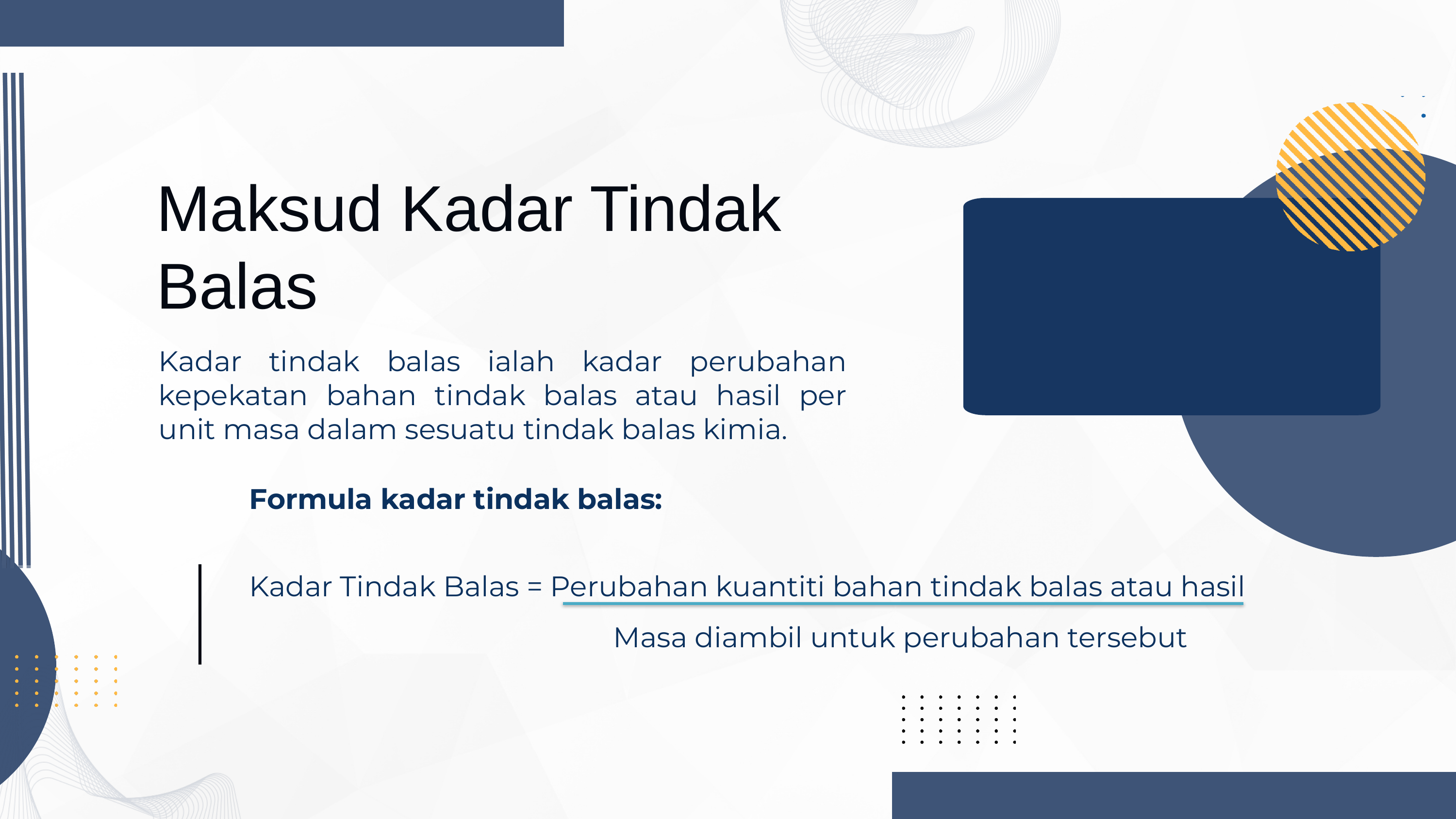

Maksud Kadar Tindak Balas

Kadar tindak balas ialah kadar perubahan kepekatan bahan tindak balas atau hasil per unit masa dalam sesuatu tindak balas kimia.
Formula kadar tindak balas:

Kadar Tindak Balas = Perubahan kuantiti bahan tindak balas atau hasil
					Masa diambil untuk perubahan tersebut